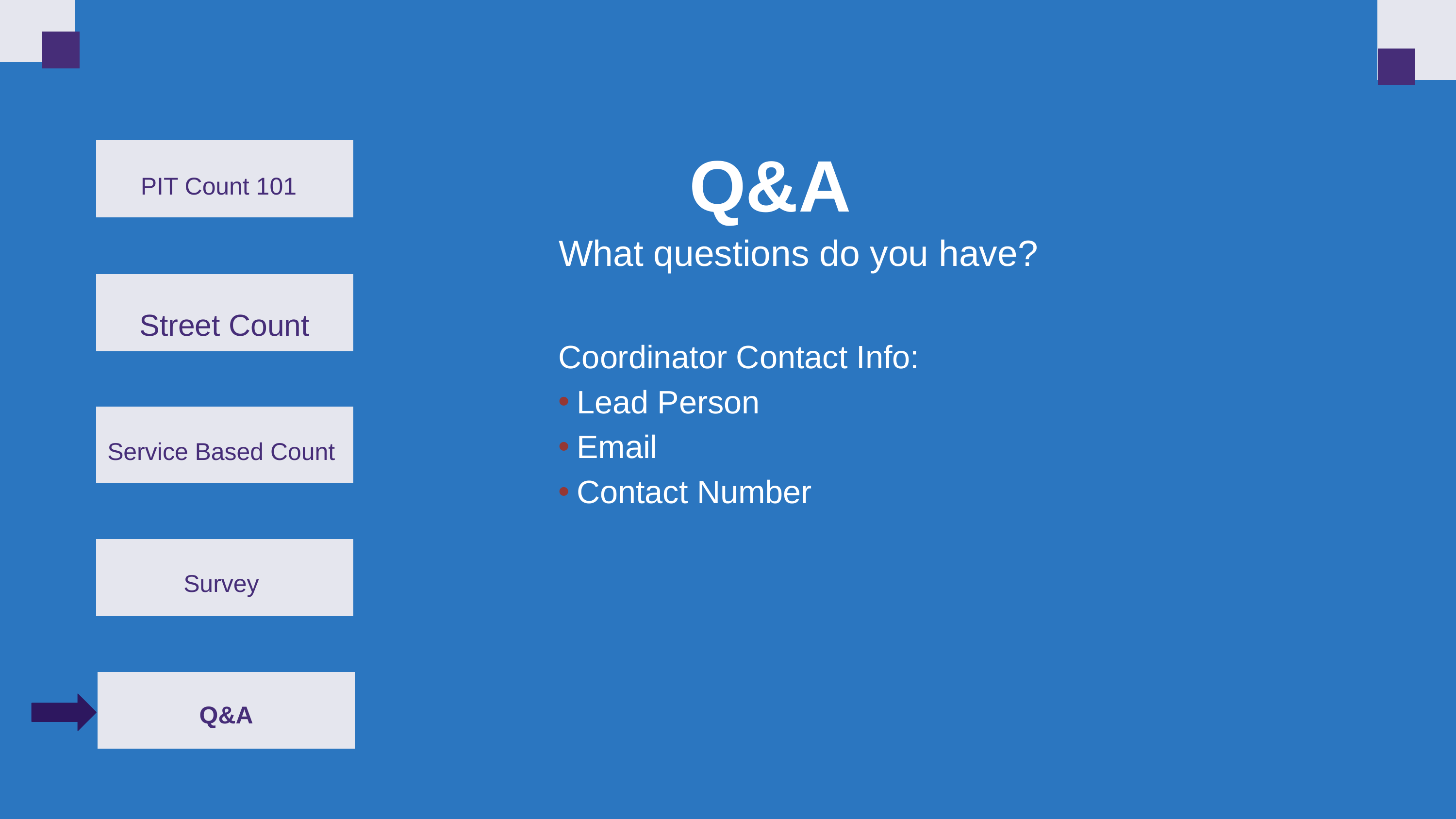

Q&A

PIT Count 101
What questions do you have?

Street Count
Coordinator Contact Info:
Lead Person
Email
Contact Number

Service Based Count

Survey

Q&A